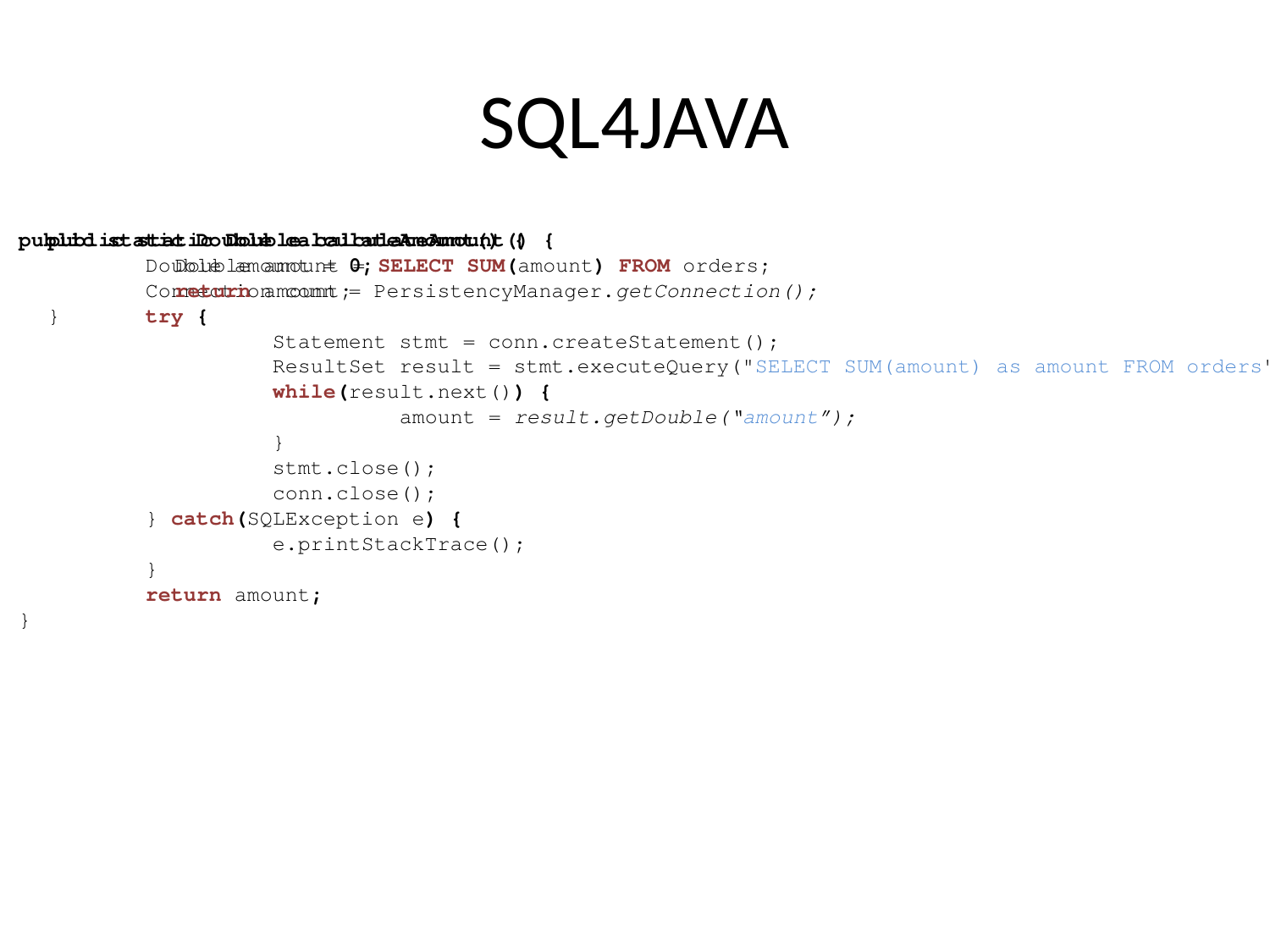

# SQL4JAVA
public static Double calculateAmount() {
	Double amount = 0;
	Connection conn = PersistencyManager.getConnection();
	try {
		Statement stmt = conn.createStatement();
		ResultSet result = stmt.executeQuery("SELECT SUM(amount) as amount FROM orders");
		while(result.next()) {
			amount = result.getDouble(“amount”);
		}
		stmt.close();
		conn.close();
	} catch(SQLException e) {
		e.printStackTrace();
	}
	return amount;
}
public static Double calculateAmount() {
	Double amount = SELECT SUM(amount) FROM orders;
	return amount;
}